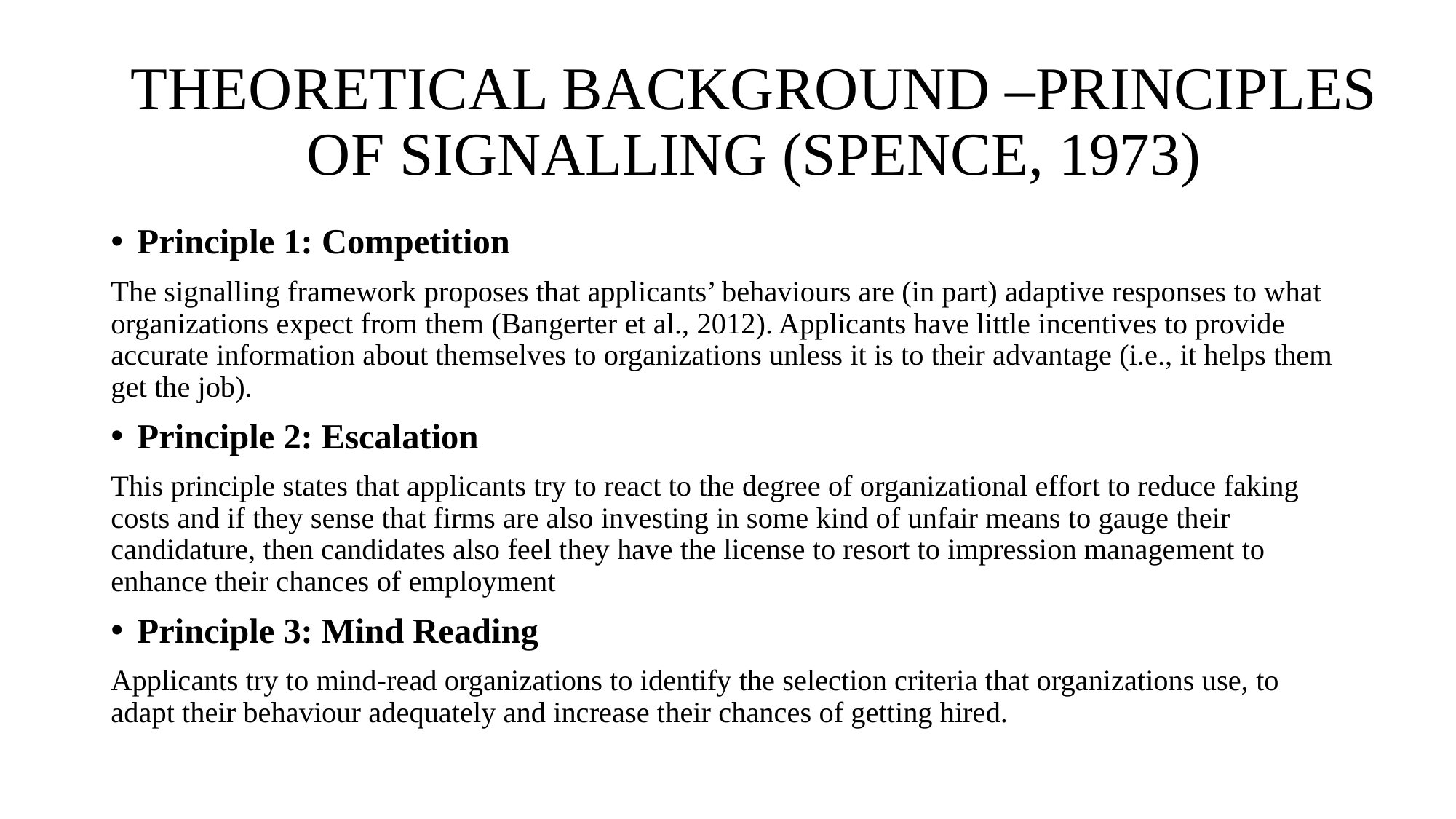

# THEORETICAL BACKGROUND –PRINCIPLES OF SIGNALLING (SPENCE, 1973)
Principle 1: Competition
The signalling framework proposes that applicants’ behaviours are (in part) adaptive responses to what organizations expect from them (Bangerter et al., 2012). Applicants have little incentives to provide accurate information about themselves to organizations unless it is to their advantage (i.e., it helps them get the job).
Principle 2: Escalation
This principle states that applicants try to react to the degree of organizational effort to reduce faking costs and if they sense that firms are also investing in some kind of unfair means to gauge their candidature, then candidates also feel they have the license to resort to impression management to enhance their chances of employment
Principle 3: Mind Reading
Applicants try to mind-read organizations to identify the selection criteria that organizations use, to adapt their behaviour adequately and increase their chances of getting hired.